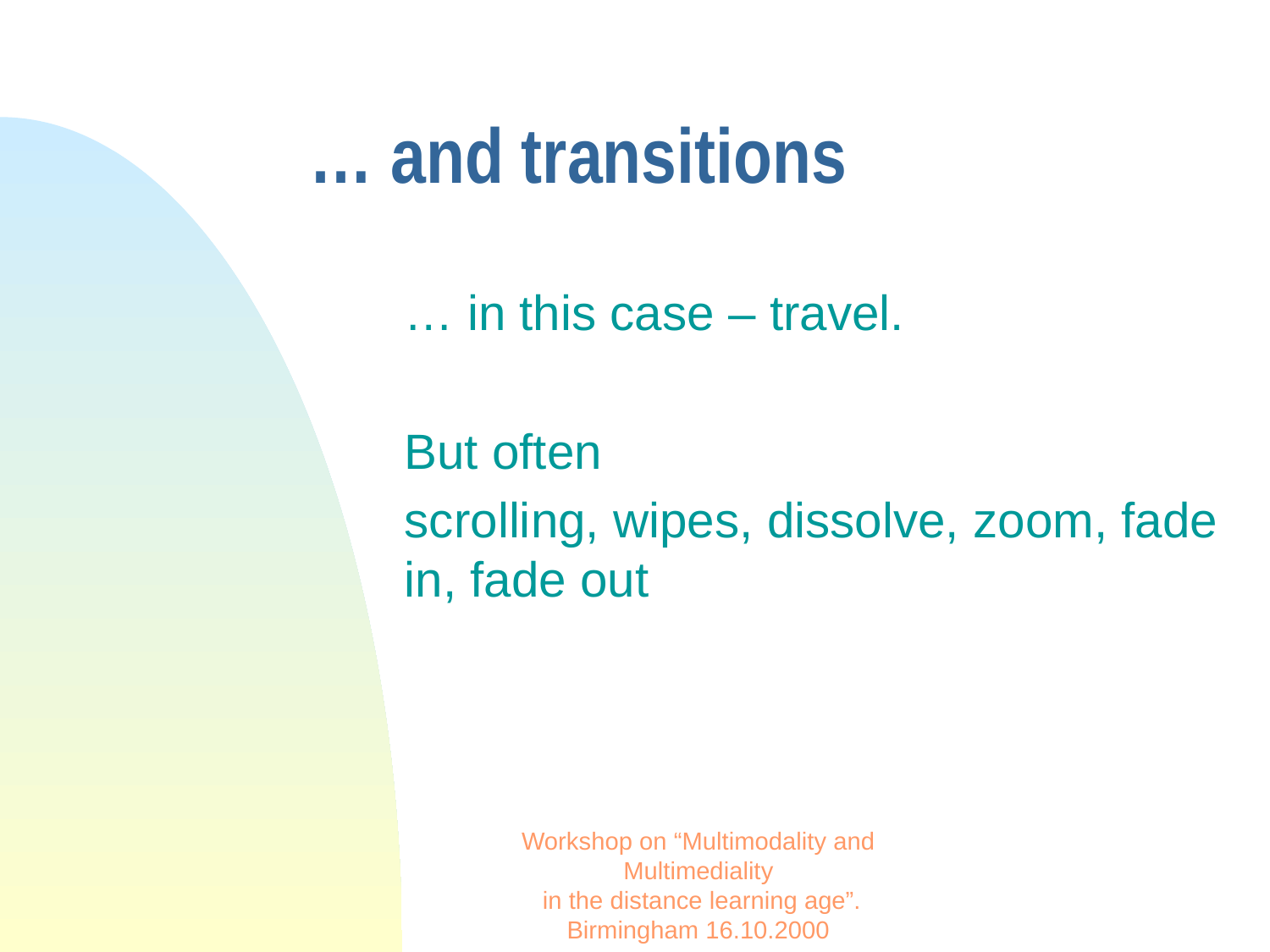

# … and transitions
… in this case – travel.

But often
scrolling, wipes, dissolve, zoom, fade in, fade out
Workshop on “Multimodality and Multimediality
 in the distance learning age”. Birmingham 16.10.2000